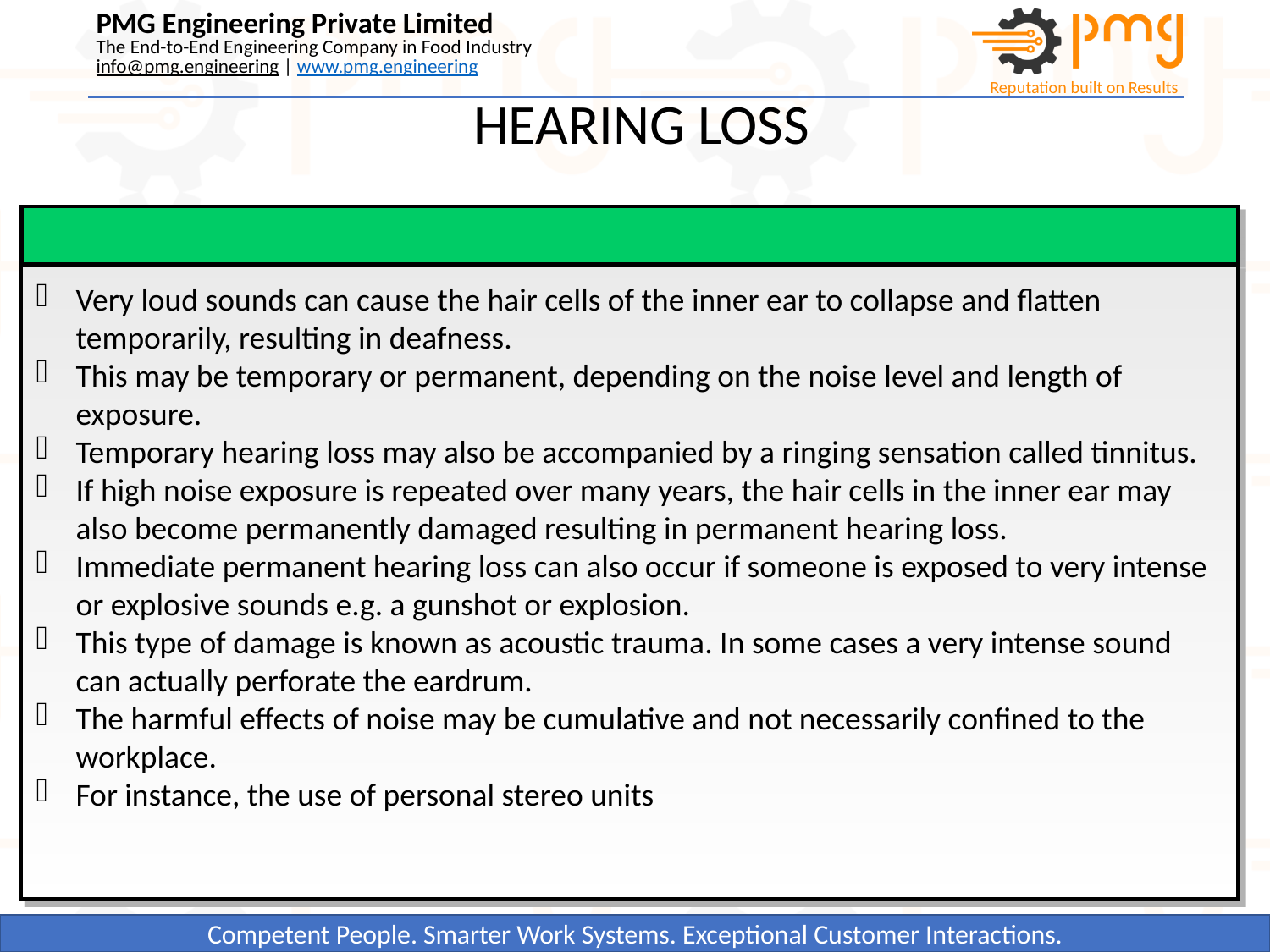

HEARING LOSS

Very loud sounds can cause the hair cells of the inner ear to collapse and flatten temporarily, resulting in deafness.
This may be temporary or permanent, depending on the noise level and length of exposure.
Temporary hearing loss may also be accompanied by a ringing sensation called tinnitus.
If high noise exposure is repeated over many years, the hair cells in the inner ear may also become permanently damaged resulting in permanent hearing loss.
Immediate permanent hearing loss can also occur if someone is exposed to very intense or explosive sounds e.g. a gunshot or explosion.
This type of damage is known as acoustic trauma. In some cases a very intense sound can actually perforate the eardrum.
The harmful effects of noise may be cumulative and not necessarily confined to the workplace.
For instance, the use of personal stereo units